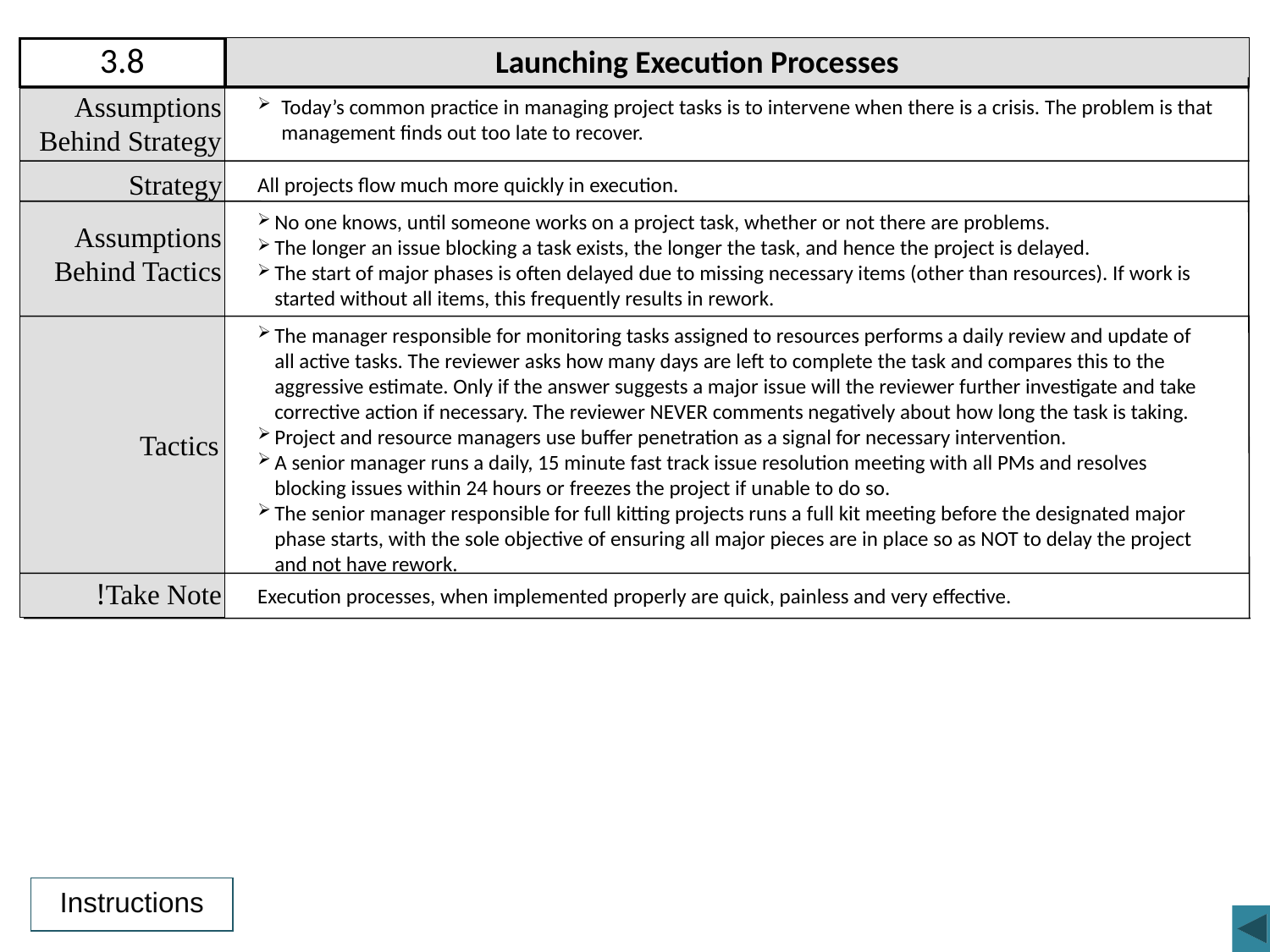

Launching Execution Processes

3.8

Assumptions Behind Strategy
Today’s common practice in managing project tasks is to intervene when there is a crisis. The problem is that management finds out too late to recover.

Strategy

All projects flow much more quickly in execution.

No one knows, until someone works on a project task, whether or not there are problems.
The longer an issue blocking a task exists, the longer the task, and hence the project is delayed.
The start of major phases is often delayed due to missing necessary items (other than resources). If work is started without all items, this frequently results in rework.
Assumptions Behind Tactics
The manager responsible for monitoring tasks assigned to resources performs a daily review and update of all active tasks. The reviewer asks how many days are left to complete the task and compares this to the aggressive estimate. Only if the answer suggests a major issue will the reviewer further investigate and take corrective action if necessary. The reviewer NEVER comments negatively about how long the task is taking.
Project and resource managers use buffer penetration as a signal for necessary intervention.
A senior manager runs a daily, 15 minute fast track issue resolution meeting with all PMs and resolves blocking issues within 24 hours or freezes the project if unable to do so.
The senior manager responsible for full kitting projects runs a full kit meeting before the designated major phase starts, with the sole objective of ensuring all major pieces are in place so as NOT to delay the project and not have rework.

Tactics
Take Note!

Execution processes, when implemented properly are quick, painless and very effective.

Instructions